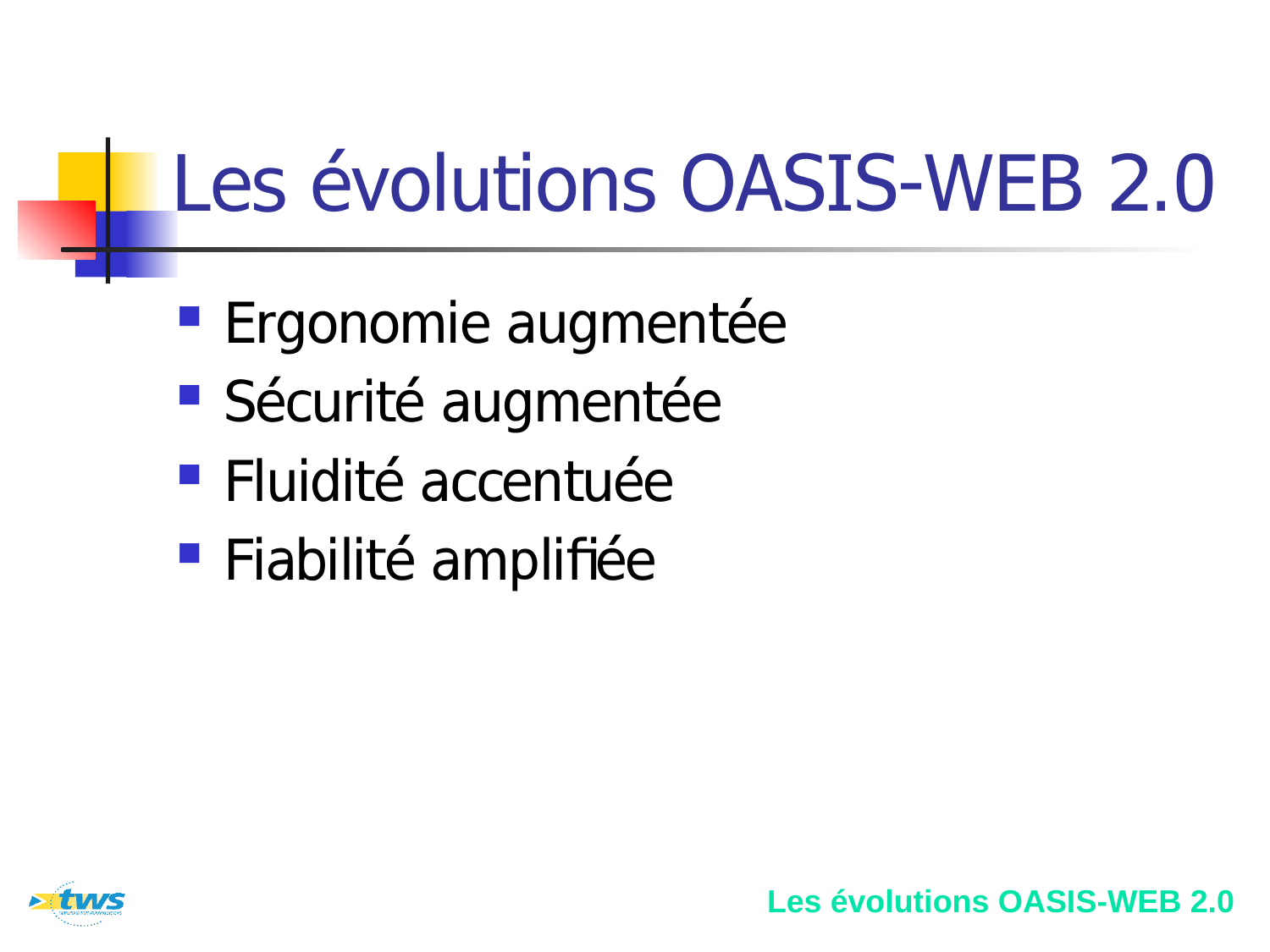

# Les évolutions OASIS-WEB 2.0
Ergonomie augmentée
Sécurité augmentée
Fluidité accentuée
Fiabilité amplifiée

Les évolutions OASIS-WEB 2.0